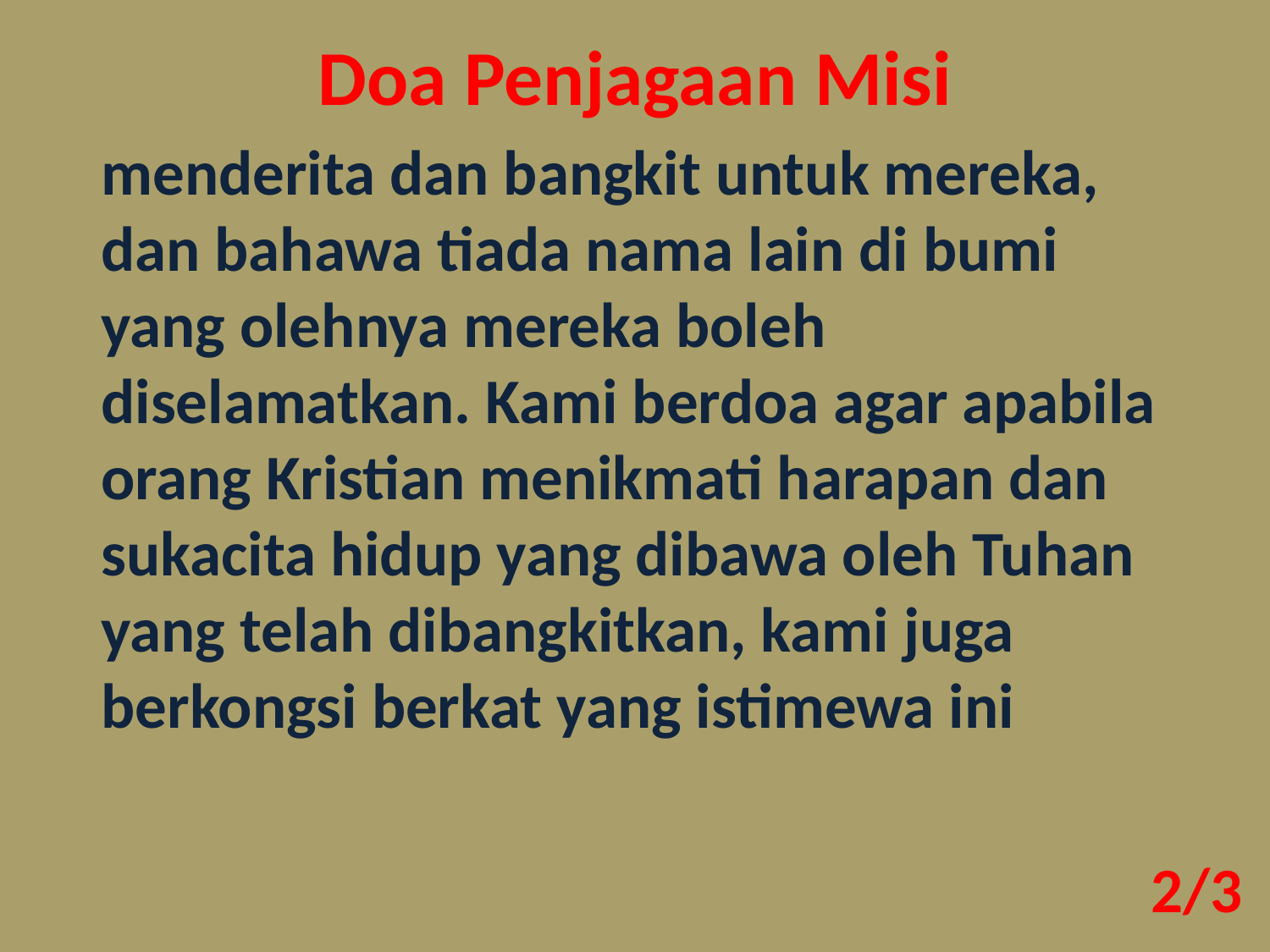

Doa Penjagaan Misi
menderita dan bangkit untuk mereka, dan bahawa tiada nama lain di bumi yang olehnya mereka boleh diselamatkan. Kami berdoa agar apabila orang Kristian menikmati harapan dan sukacita hidup yang dibawa oleh Tuhan yang telah dibangkitkan, kami juga berkongsi berkat yang istimewa ini
2/3